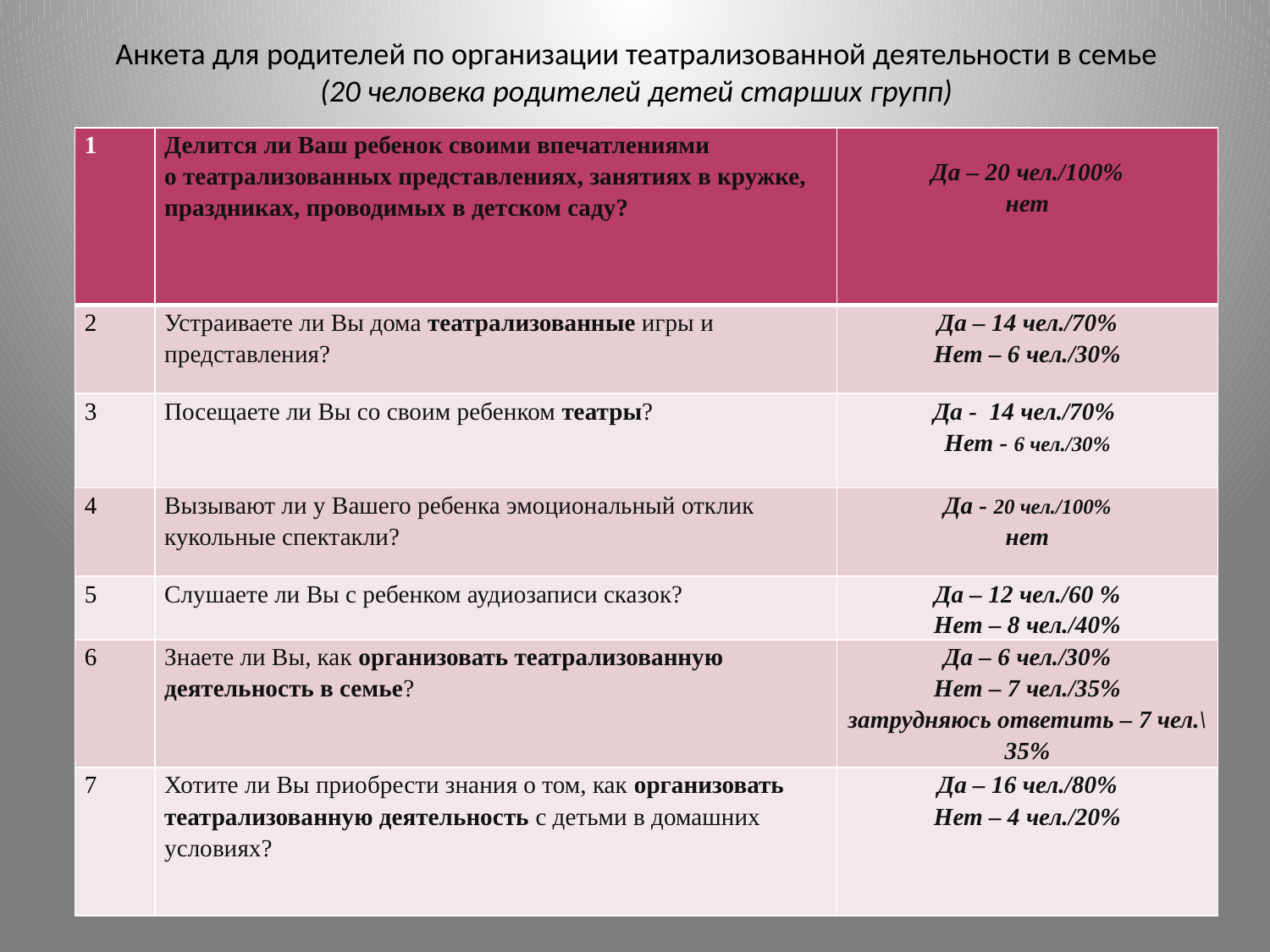

# Анкета для родителей по организации театрализованной деятельности в семье (20 человека родителей детей старших групп)
| 1 | Делится ли Ваш ребенок своими впечатлениями о театрализованных представлениях, занятиях в кружке, праздниках, проводимых в детском саду? | Да – 20 чел./100% нет |
| --- | --- | --- |
| 2 | Устраиваете ли Вы дома театрализованные игры и представления? | Да – 14 чел./70% Нет – 6 чел./30% |
| 3 | Посещаете ли Вы со своим ребенком театры? | Да - 14 чел./70% Нет - 6 чел./30% |
| 4 | Вызывают ли у Вашего ребенка эмоциональный отклик кукольные спектакли? | Да - 20 чел./100% нет |
| 5 | Слушаете ли Вы с ребенком аудиозаписи сказок? | Да – 12 чел./60 % Нет – 8 чел./40% |
| 6 | Знаете ли Вы, как организовать театрализованную деятельность в семье? | Да – 6 чел./30% Нет – 7 чел./35% затрудняюсь ответить – 7 чел.\35% |
| 7 | Хотите ли Вы приобрести знания о том, как организовать театрализованную деятельность с детьми в домашних условиях? | Да – 16 чел./80% Нет – 4 чел./20% |